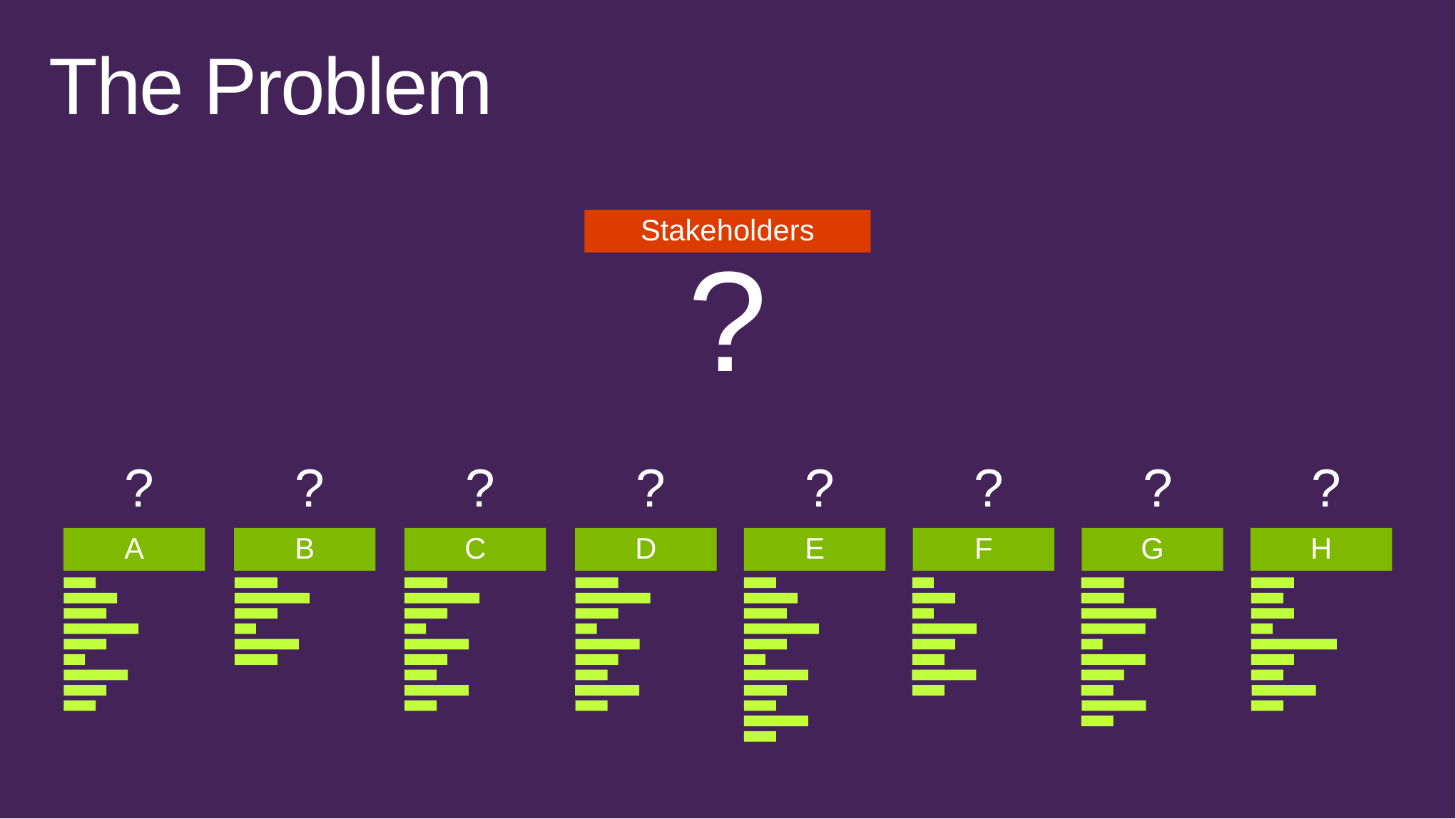

# The Problem
Stakeholders
?
?
?
?
?
?
?
?
?
A
B
C
D

E

F

G

H